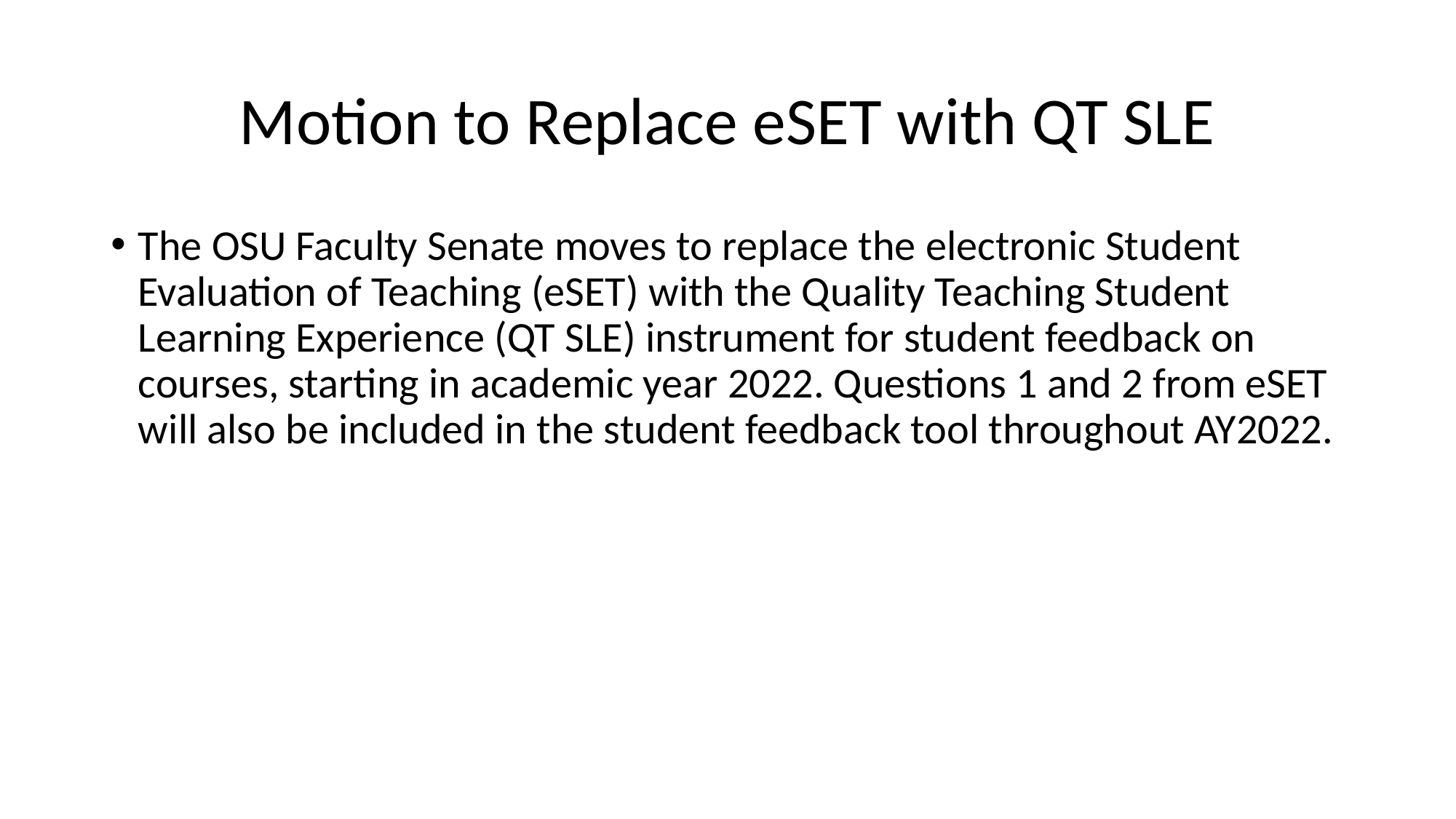

# Motion to Replace eSET with QT SLE
The OSU Faculty Senate moves to replace the electronic Student Evaluation of Teaching (eSET) with the Quality Teaching Student Learning Experience (QT SLE) instrument for student feedback on courses, starting in academic year 2022. Questions 1 and 2 from eSET will also be included in the student feedback tool throughout AY2022.